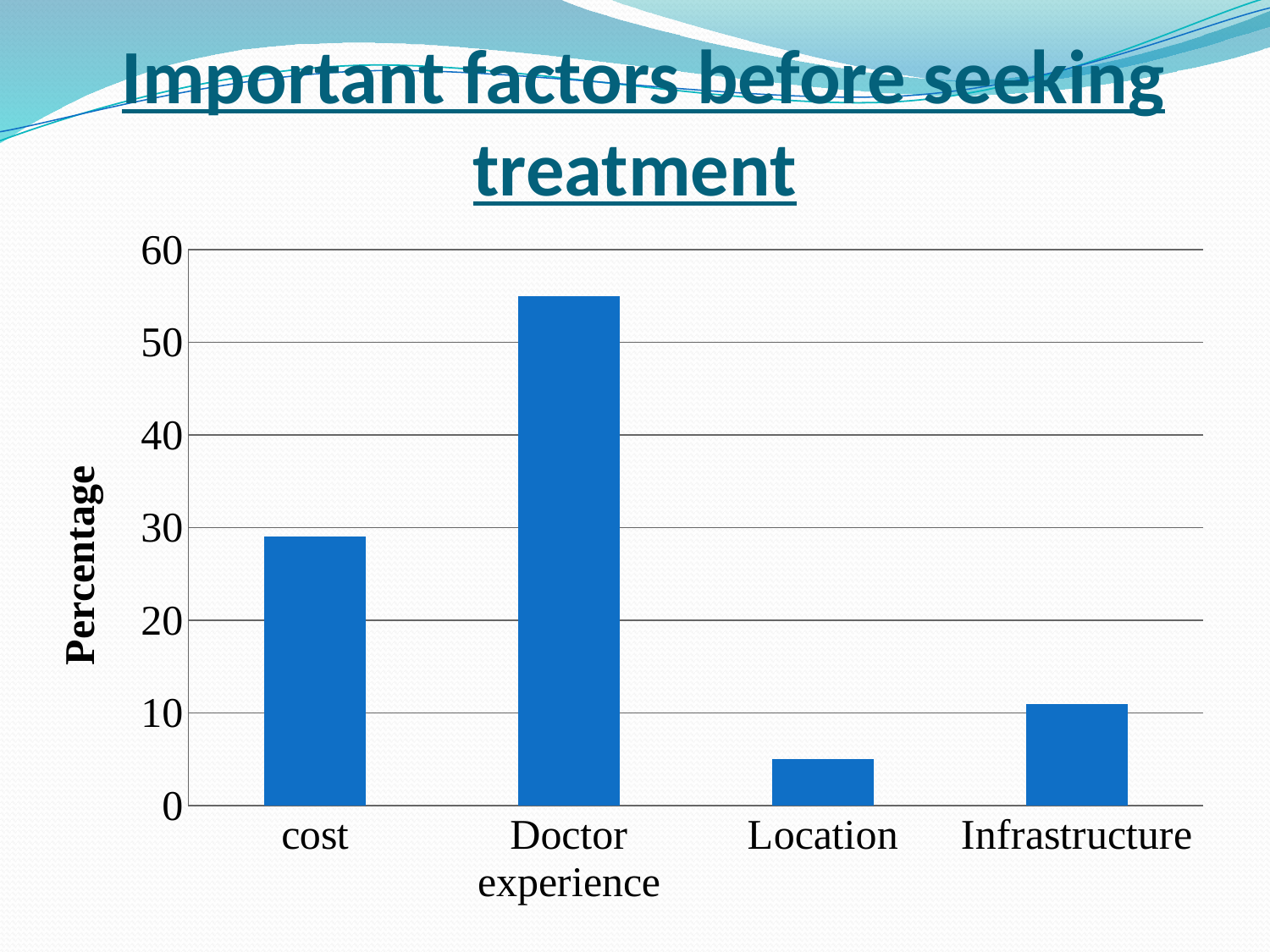

# Important factors before seeking treatment

### Chart

| Category | Percentage |
|---|---|
| cost | 29.0 |
| Doctor experience | 55.0 |
| Location | 5.0 |
| Infrastructure | 11.0 |